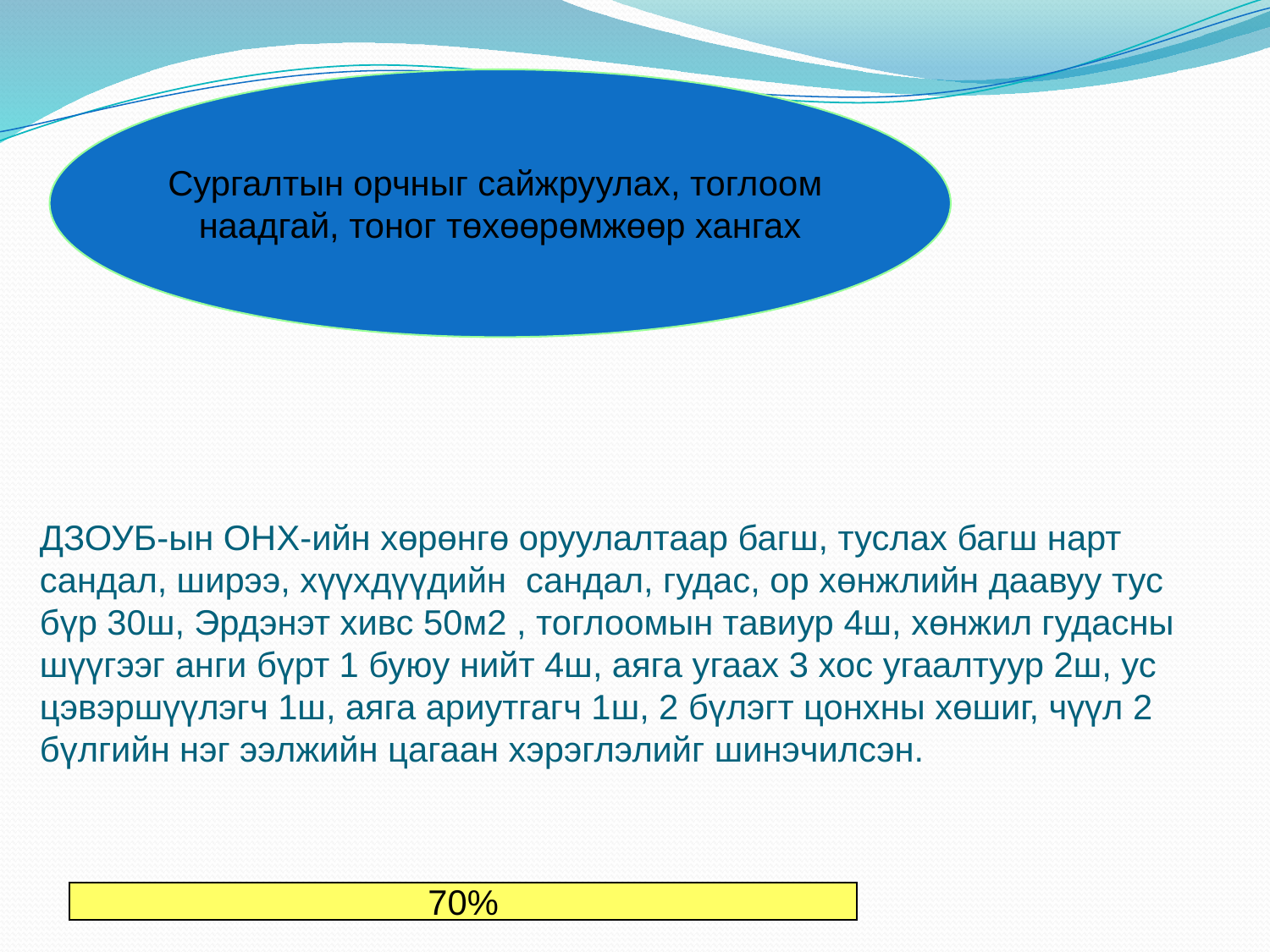

Сургалтын орчныг сайжруулах, тоглоом
наадгай, тоног төхөөрөмжөөр хангах
# ДЗОУБ-ын ОНХ-ийн хөрөнгө оруулалтаар багш, туслах багш нарт сандал, ширээ, хүүхдүүдийн  сандал, гудас, ор хөнжлийн даавуу тус бүр 30ш, Эрдэнэт хивс 50м2 , тоглоомын тавиур 4ш, хөнжил гудасны шүүгээг анги бүрт 1 буюу нийт 4ш, аяга угаах 3 хос угаалтуур 2ш, ус цэвэршүүлэгч 1ш, аяга ариутгагч 1ш, 2 бүлэгт цонхны хөшиг, чүүл 2 бүлгийн нэг ээлжийн цагаан хэрэглэлийг шинэчилсэн.
70%